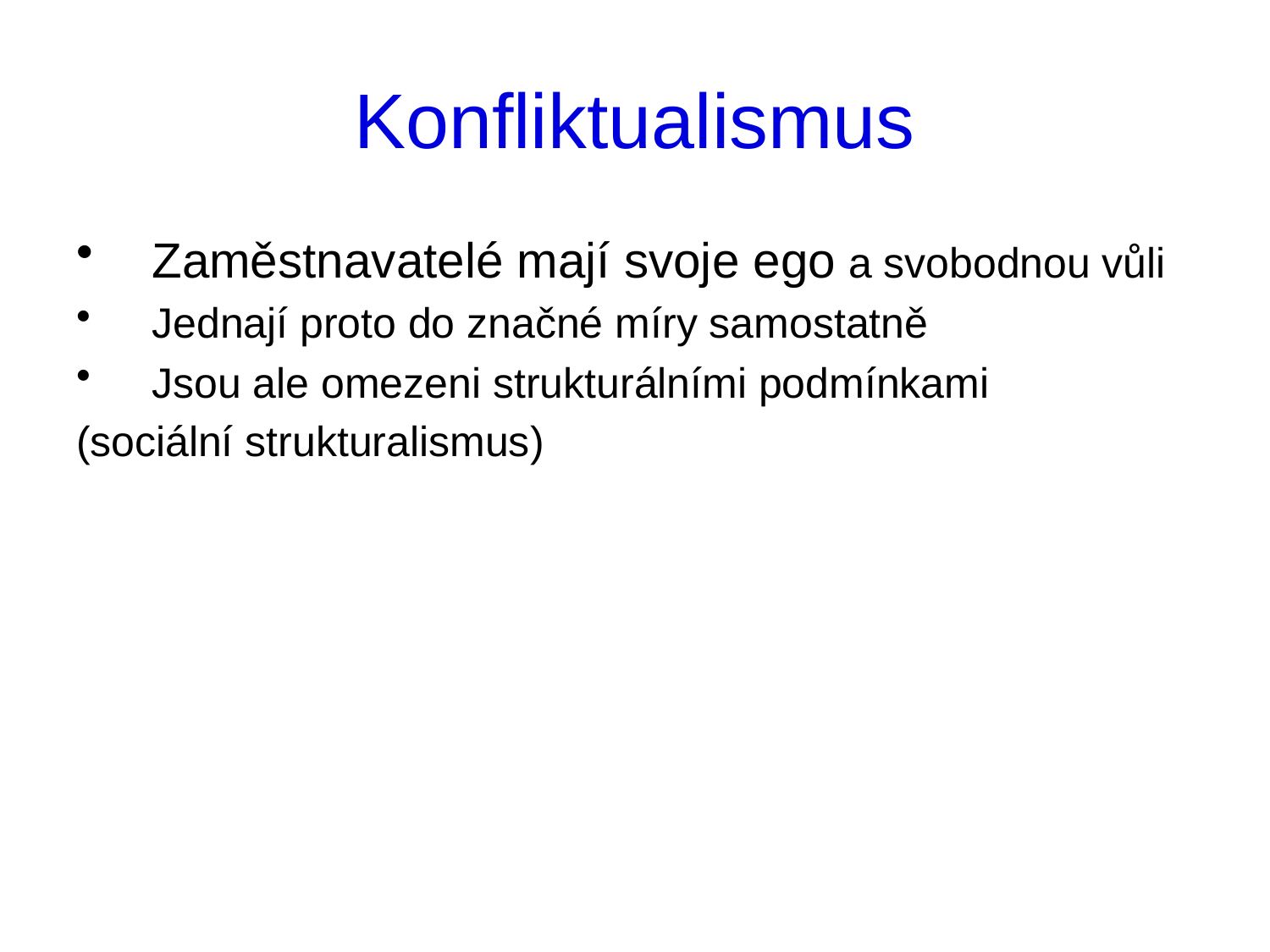

# Konfliktualismus
Zaměstnavatelé mají svoje ego a svobodnou vůli
Jednají proto do značné míry samostatně
Jsou ale omezeni strukturálními podmínkami
(sociální strukturalismus)